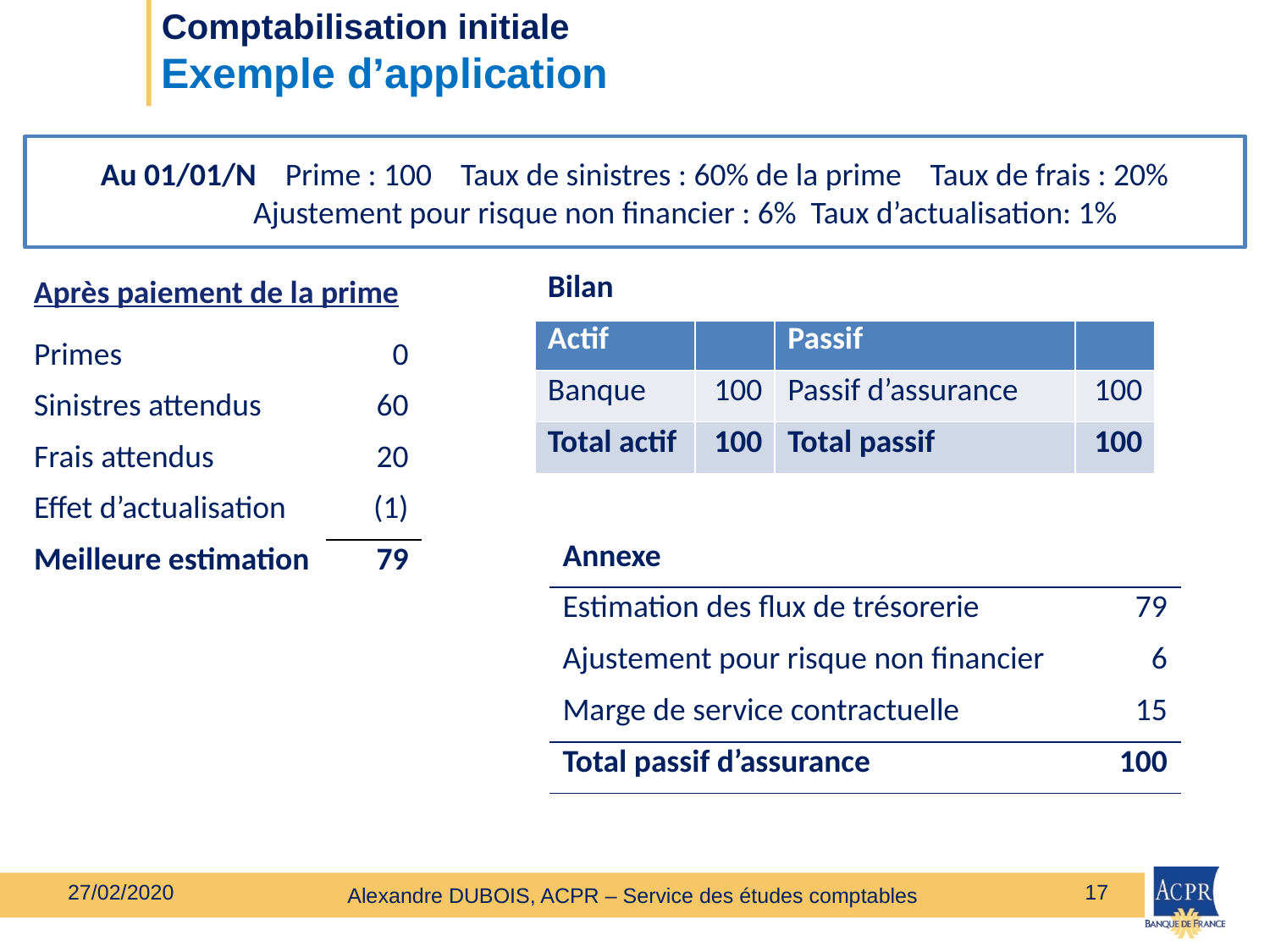

# Comptabilisation initiale Exemple d’application
Au 01/01/N    Prime : 100    Taux de sinistres : 60% de la prime    Taux de frais : 20%
                              Ajustement pour risque non financier : 6%  Taux d’actualisation: 1%
Après paiement de la prime
| Bilan |  |  |  |
| --- | --- | --- | --- |
| Actif |  | Passif |  |
| Banque | 100 | Passif d’assurance | 100 |
| Total actif | 100 | Total passif | 100 |
| Primes | 0 |
| --- | --- |
| Sinistres attendus | 60 |
| Frais attendus | 20 |
| Effet d’actualisation | (1) |
| Meilleure estimation | 79 |
| Annexe |  |
| --- | --- |
| Estimation des flux de trésorerie | 79 |
| Ajustement pour risque non financier | 6 |
| Marge de service contractuelle | 15 |
| Total passif d’assurance | 100 |
27/02/2020
17